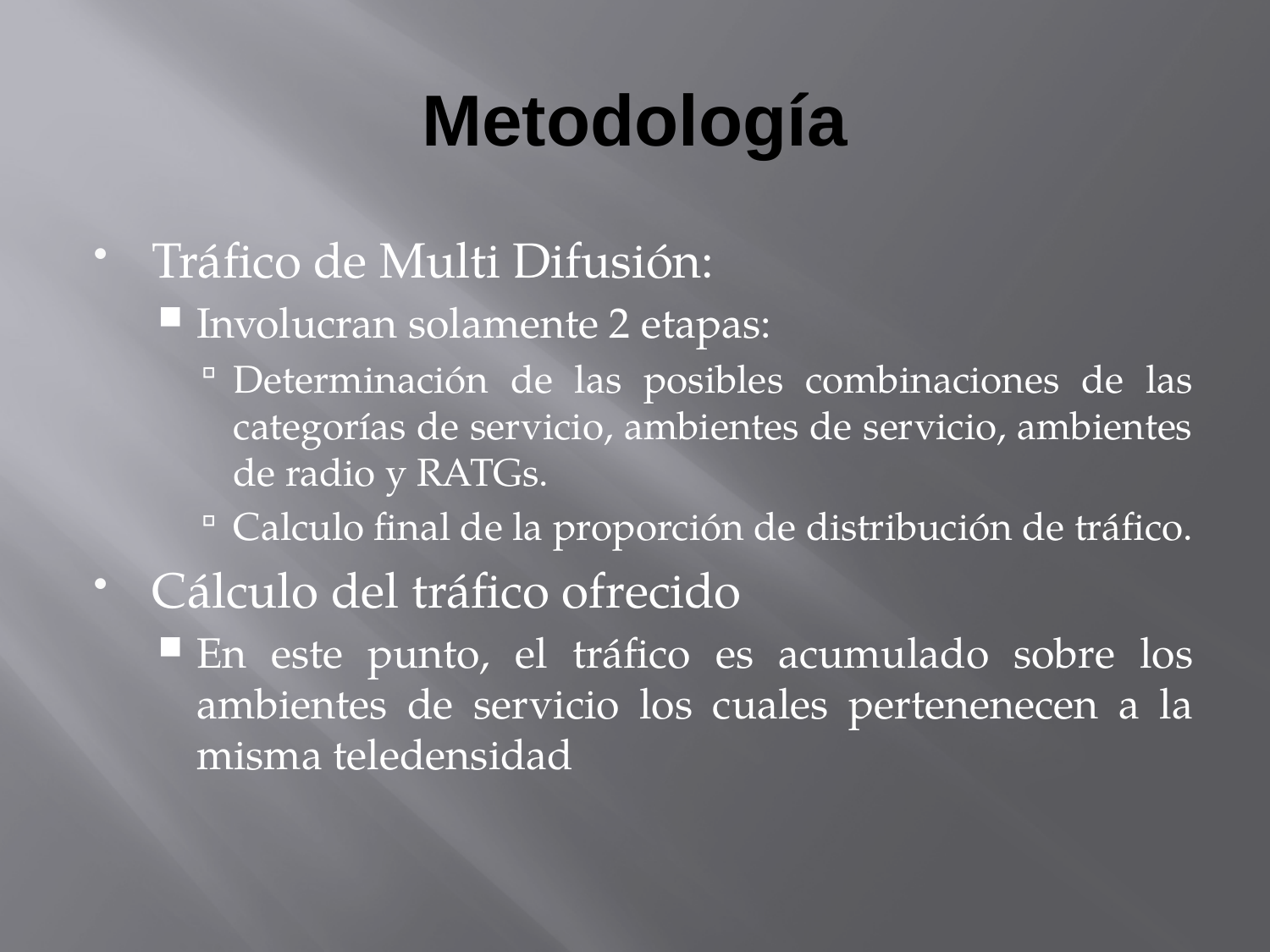

# Metodología
Tráfico de Multi Difusión:
Involucran solamente 2 etapas:
Determinación de las posibles combinaciones de las categorías de servicio, ambientes de servicio, ambientes de radio y RATGs.
Calculo final de la proporción de distribución de tráfico.
Cálculo del tráfico ofrecido
En este punto, el tráfico es acumulado sobre los ambientes de servicio los cuales pertenenecen a la misma teledensidad